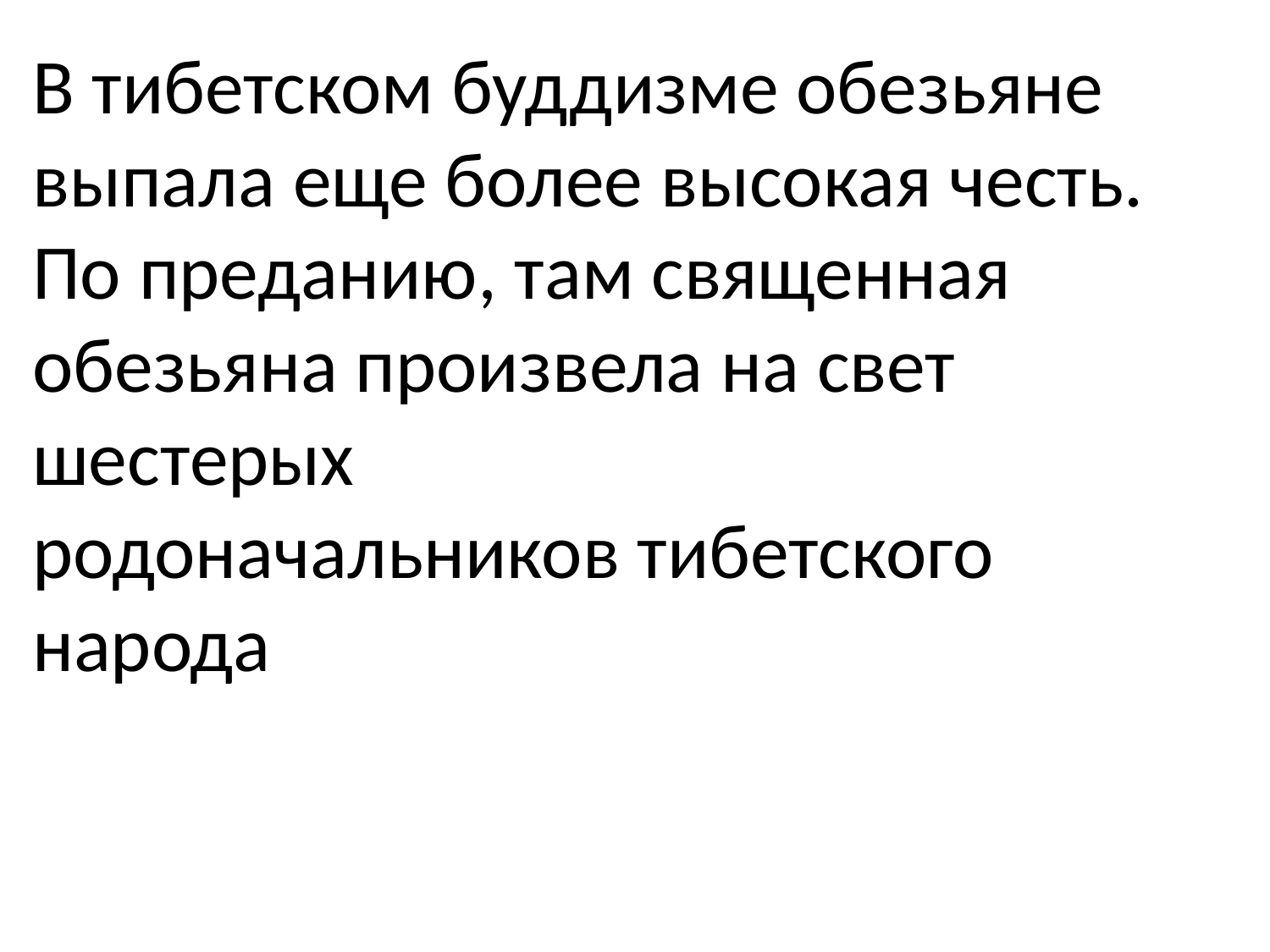

В тибетском буддизме обезьяне
выпала еще более высокая честь.
По преданию, там священная обезьяна произвела на свет шестерых
родоначальников тибетского народа